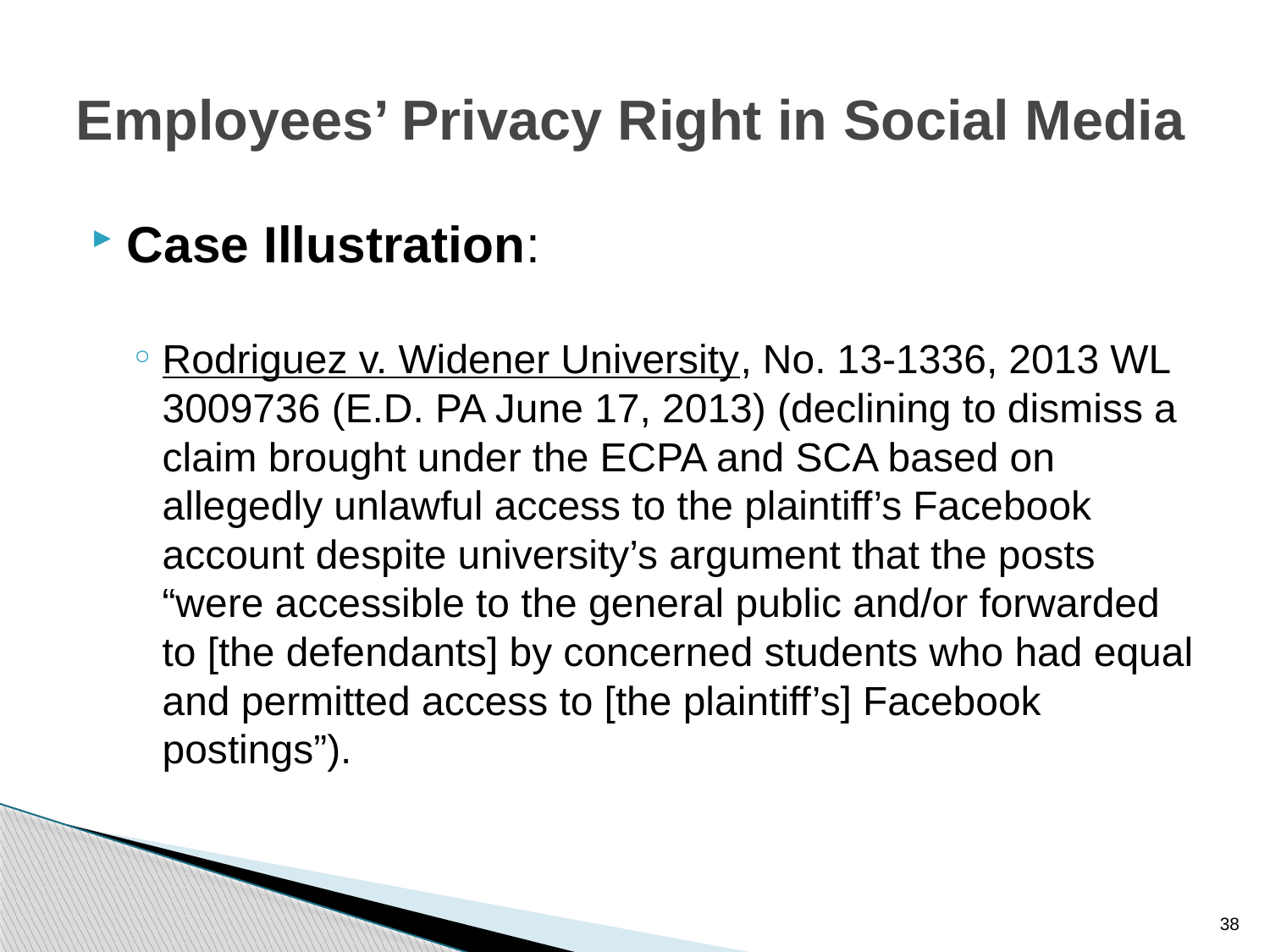

# Employees’ Privacy Right in Social Media
Case Illustration:

Rodriguez v. Widener University, No. 13-1336, 2013 WL 3009736 (E.D. PA June 17, 2013) (declining to dismiss a claim brought under the ECPA and SCA based on allegedly unlawful access to the plaintiff’s Facebook account despite university’s argument that the posts “were accessible to the general public and/or forwarded to [the defendants] by concerned students who had equal and permitted access to [the plaintiff’s] Facebook postings”).

38